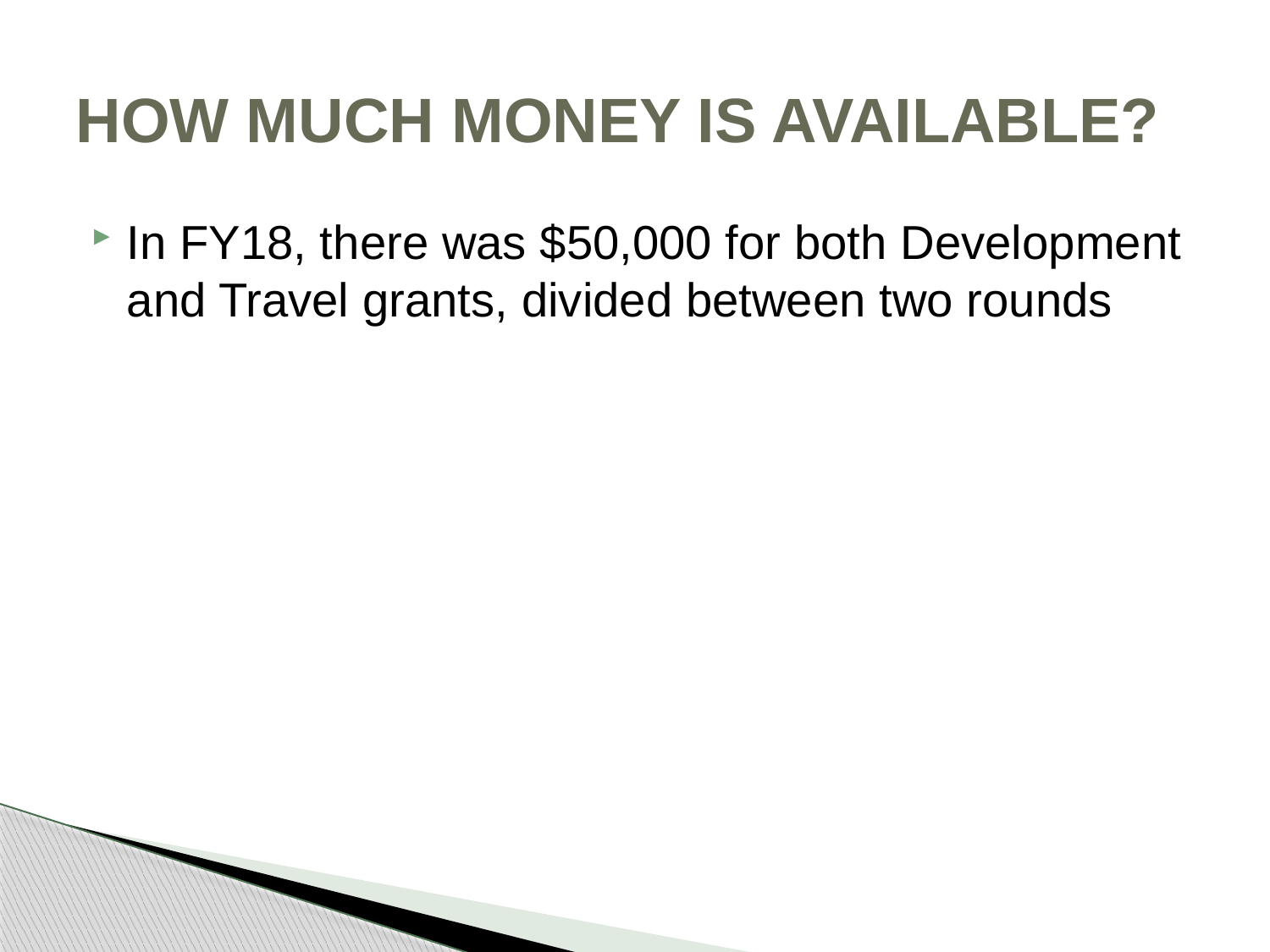

# HOW MUCH MONEY IS AVAILABLE?
In FY18, there was $50,000 for both Development and Travel grants, divided between two rounds